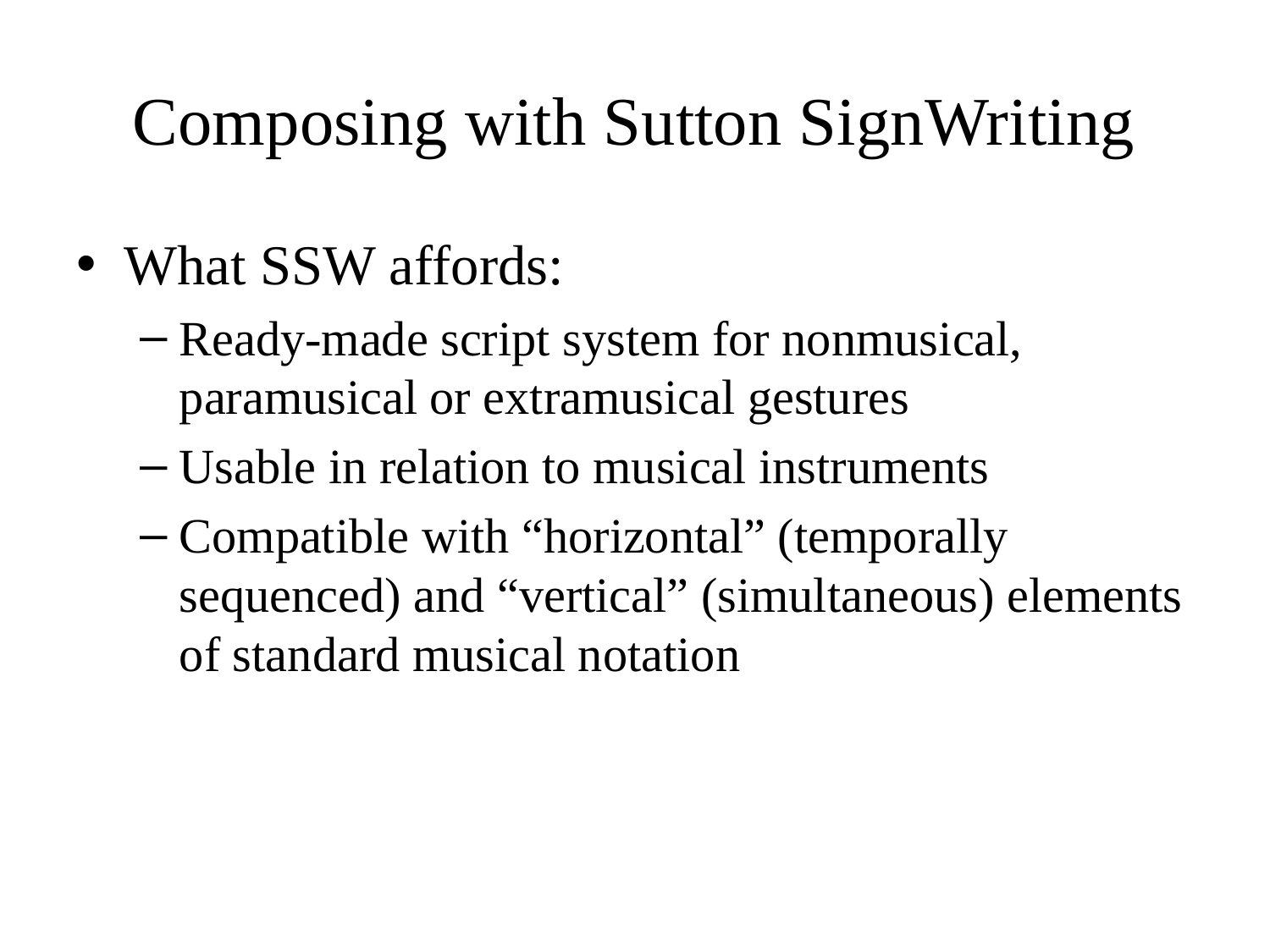

# Composing with Sutton SignWriting
What SSW affords:
Ready-made script system for nonmusical, paramusical or extramusical gestures
Usable in relation to musical instruments
Compatible with “horizontal” (temporally sequenced) and “vertical” (simultaneous) elements of standard musical notation